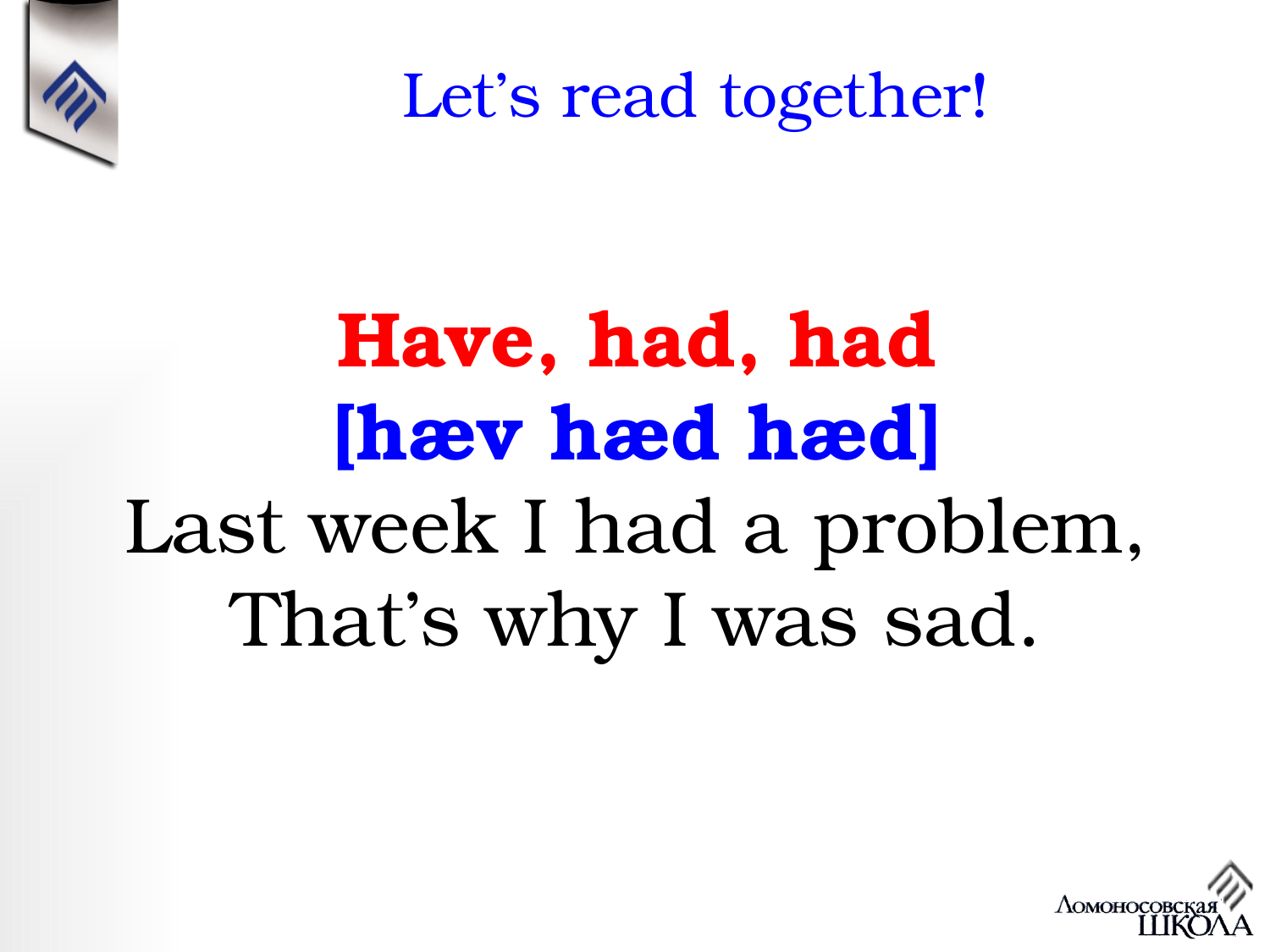

Let’s read together!

Have, had, had
[hæv hæd hæd]
Last week I had a problem,
That’s why I was sad.